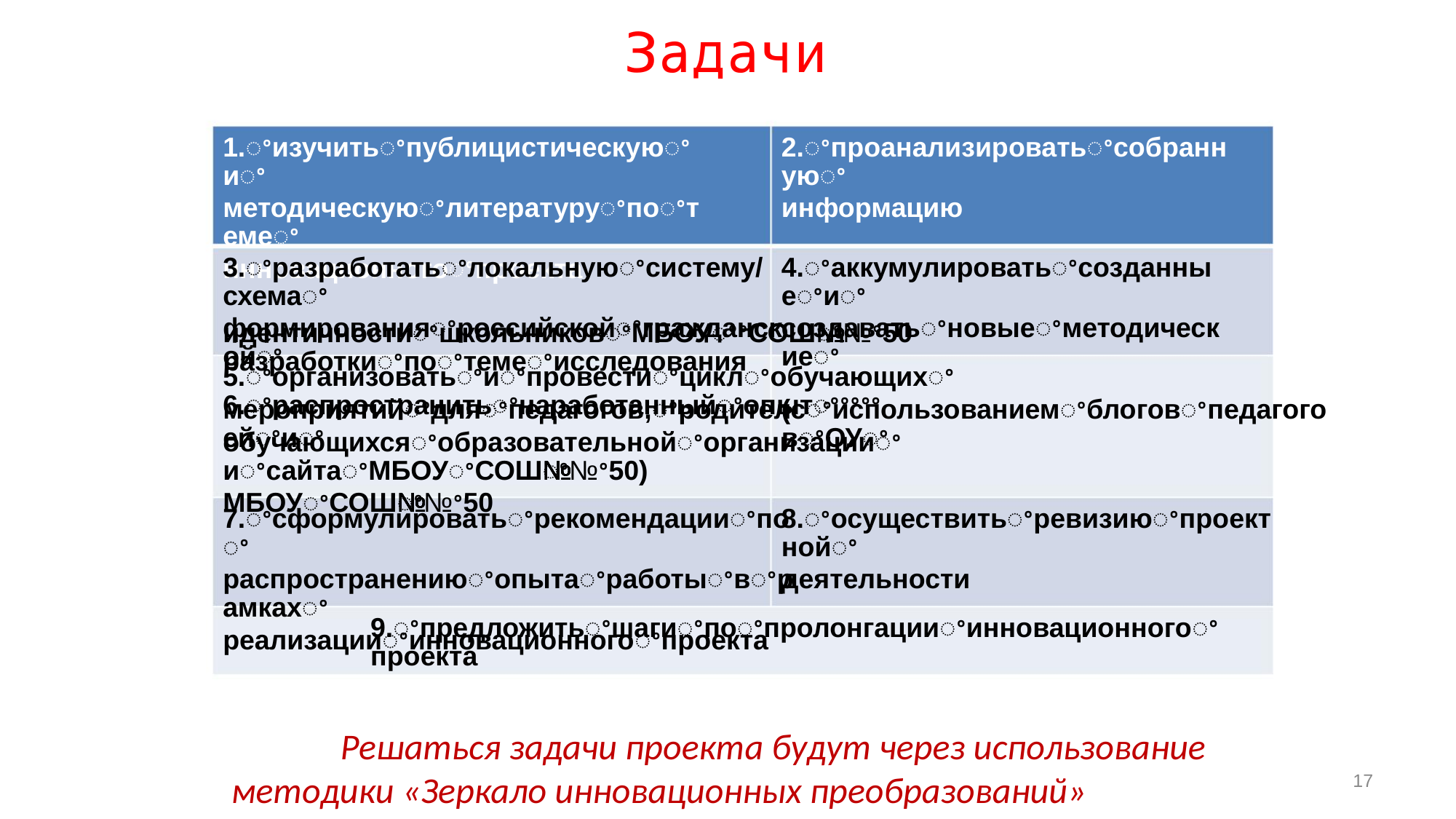

Задачи
1.ꢀизучитьꢀпублицистическуюꢀиꢀ
методическуюꢀлитературуꢀпоꢀтемеꢀ
инновационногоꢀпроекта
2.ꢀпроанализироватьꢀсобраннуюꢀ
информацию
3.ꢀразработатьꢀлокальнуюꢀсистему/схемаꢀ
формированияꢀроссийскойꢀгражданскойꢀ
4.ꢀаккумулироватьꢀсозданныеꢀиꢀ
создаватьꢀновыеꢀметодическиеꢀ
идентичностиꢀшкольниковꢀМБОУꢀꢀСОШꢀ№ꢀ50 разработкиꢀпоꢀтемеꢀисследования
5.ꢀорганизоватьꢀиꢀпровестиꢀциклꢀобучающихꢀ 6.ꢀраспространитьꢀнаработанныйꢀопытꢀꢀꢀꢀꢀ
мероприятийꢀдляꢀпедагогов,ꢀродителейꢀиꢀ
(сꢀиспользованиемꢀблоговꢀпедагоговꢀОУꢀ
обучающихсяꢀобразовательнойꢀорганизацииꢀ иꢀсайтаꢀМБОУꢀСОШꢀ№ꢀ50)
МБОУꢀСОШꢀ№ꢀ50
7.ꢀсформулироватьꢀрекомендацииꢀпоꢀ
распространениюꢀопытаꢀработыꢀвꢀрамкахꢀ
реализацииꢀинновационногоꢀпроекта
8.ꢀосуществитьꢀревизиюꢀпроектнойꢀ
деятельности
9.ꢀпредложитьꢀшагиꢀпоꢀпролонгацииꢀинновационногоꢀпроекта
Решаться задачи проекта будут через использование
методики «Зеркало инновационных преобразований»
17